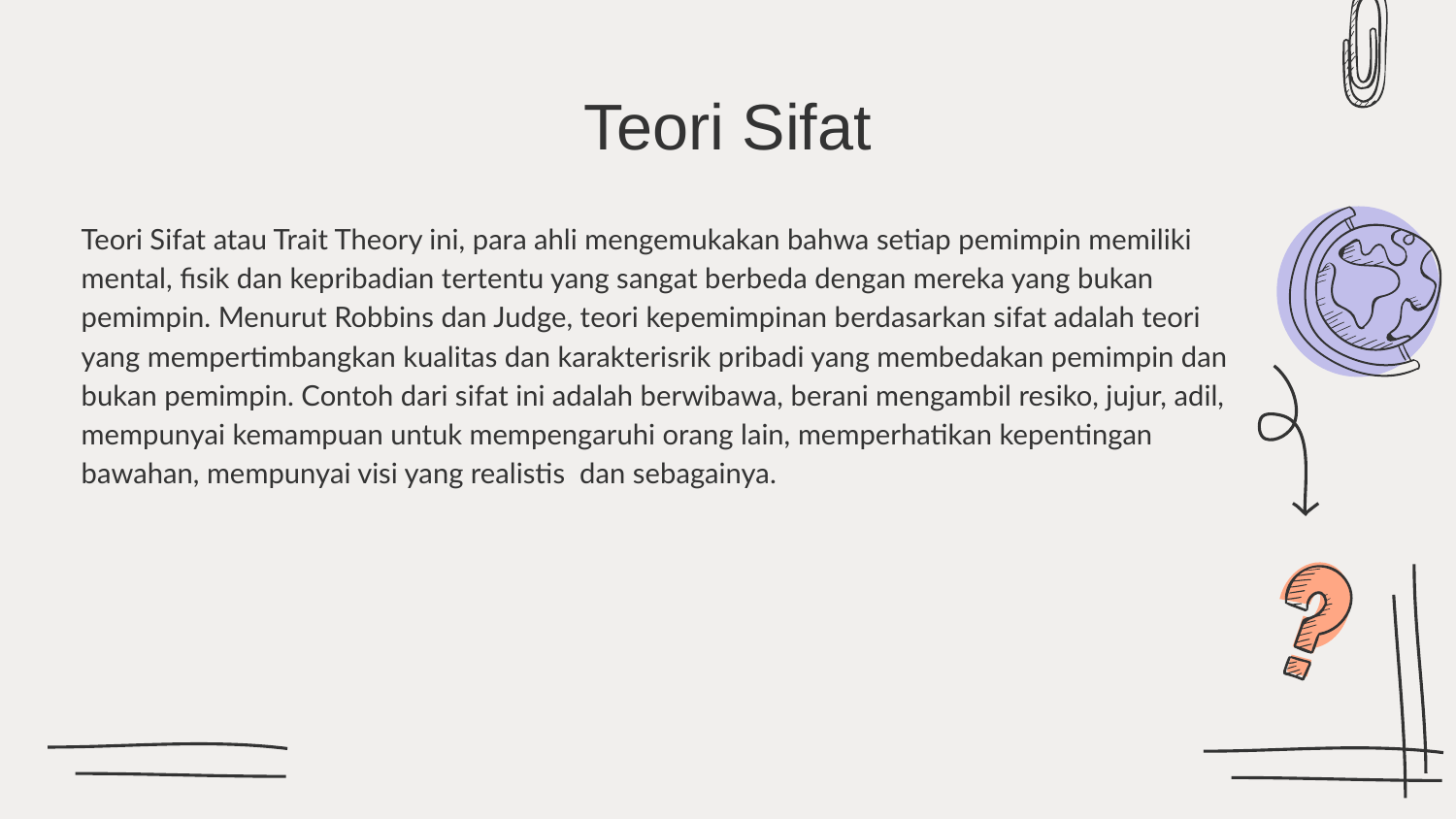

# Teori Sifat
Teori Sifat atau Trait Theory ini, para ahli mengemukakan bahwa setiap pemimpin memiliki mental, fisik dan kepribadian tertentu yang sangat berbeda dengan mereka yang bukan pemimpin. Menurut Robbins dan Judge, teori kepemimpinan berdasarkan sifat adalah teori yang mempertimbangkan kualitas dan karakterisrik pribadi yang membedakan pemimpin dan bukan pemimpin. Contoh dari sifat ini adalah berwibawa, berani mengambil resiko, jujur, adil, mempunyai kemampuan untuk mempengaruhi orang lain, memperhatikan kepentingan bawahan, mempunyai visi yang realistis  dan sebagainya.